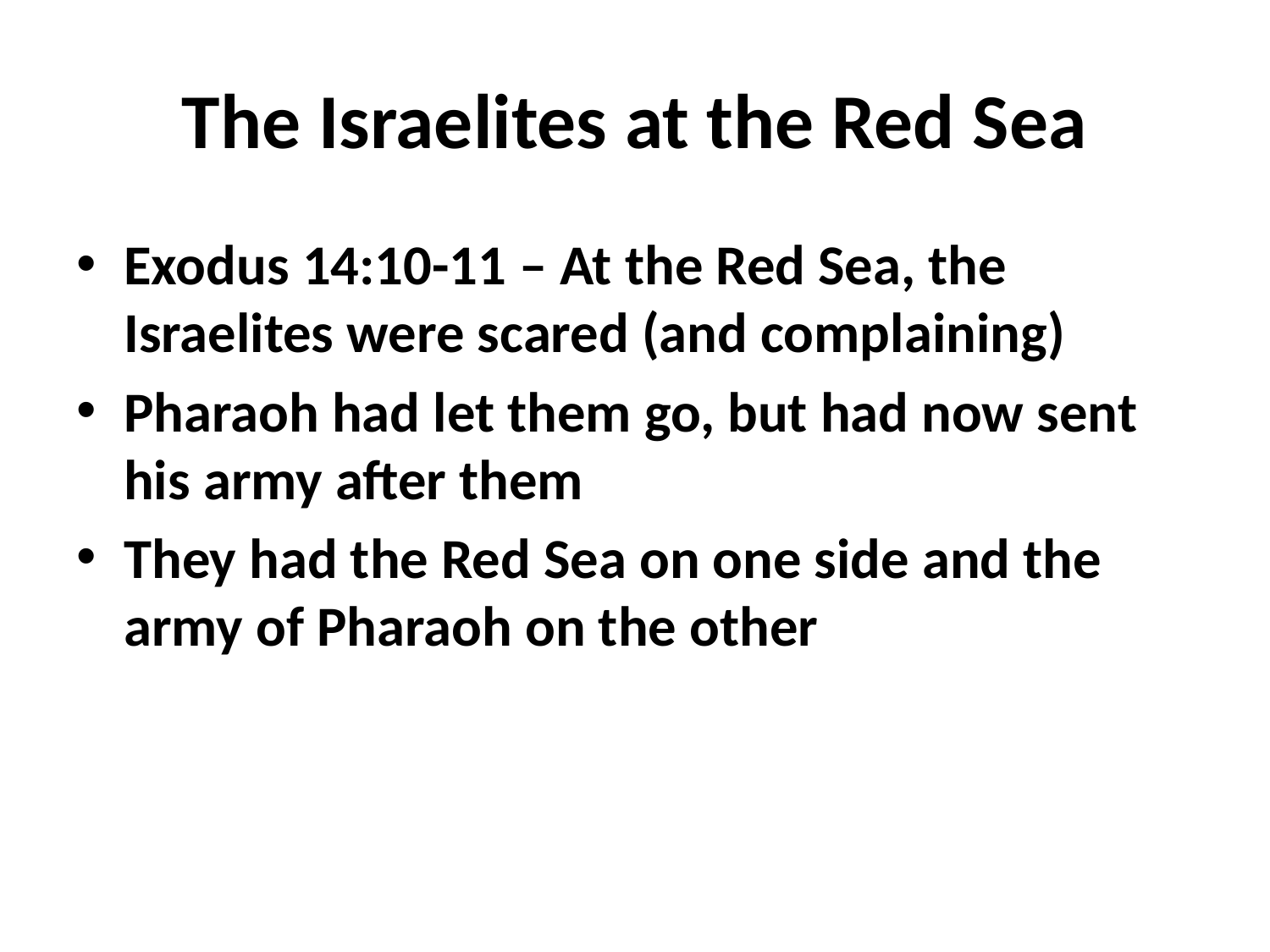

# The Israelites at the Red Sea
Exodus 14:10-11 – At the Red Sea, the Israelites were scared (and complaining)
Pharaoh had let them go, but had now sent his army after them
They had the Red Sea on one side and the army of Pharaoh on the other